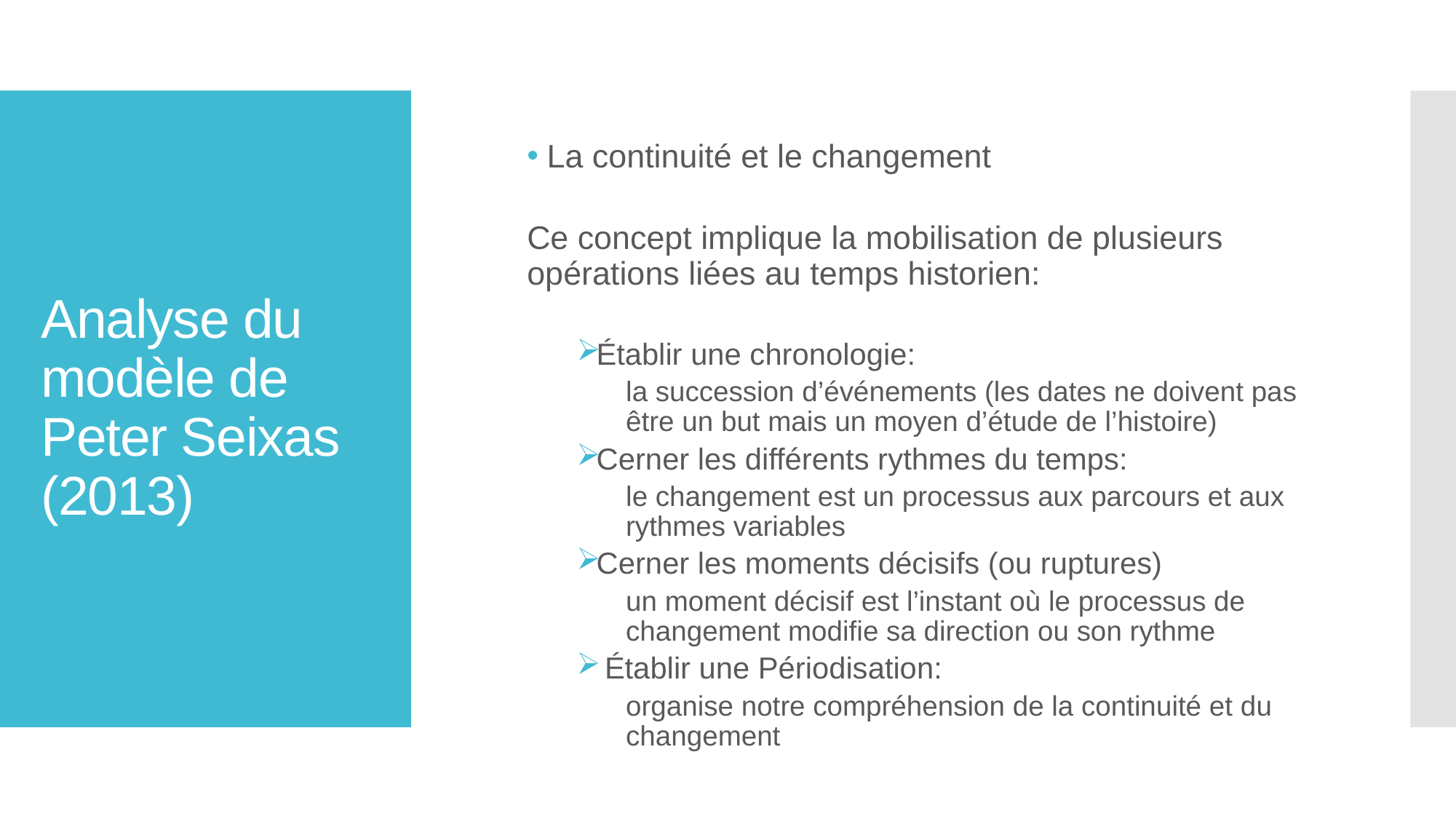

La continuité et le changement

Ce concept implique la mobilisation de plusieurs opérations liées au temps historien:

Établir une chronologie:
la succession d’événements (les dates ne doivent pas être un but mais un moyen d’étude de l’histoire)
Cerner les différents rythmes du temps:
le changement est un processus aux parcours et aux rythmes variables
Cerner les moments décisifs (ou ruptures)
un moment décisif est l’instant où le processus de changement modifie sa direction ou son rythme
 Établir une Périodisation:
organise notre compréhension de la continuité et du changement

# Analyse du modèle de Peter Seixas (2013)